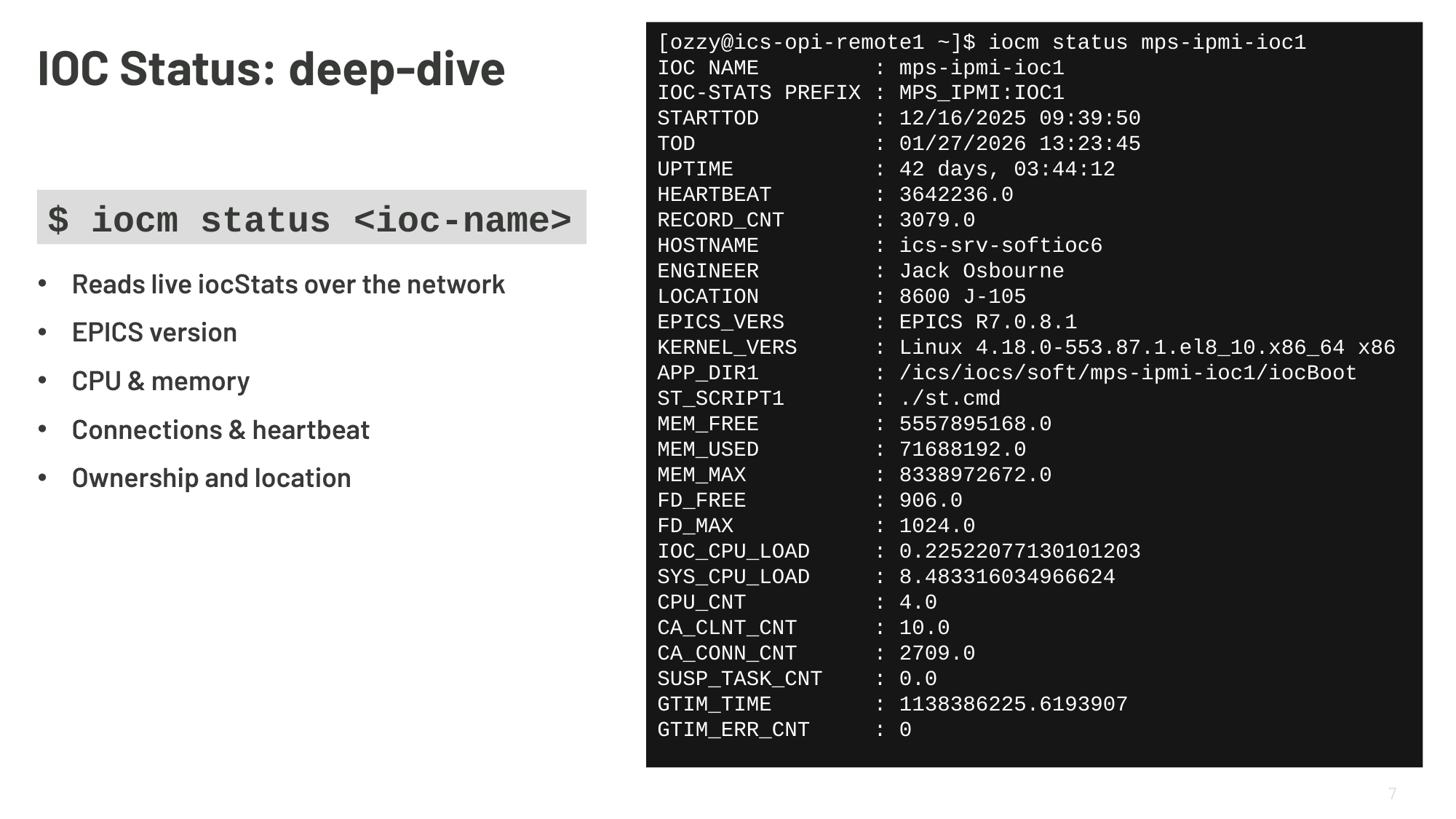

[ozzy@ics-opi-remote1 ~]$ iocm status mps-ipmi-ioc1
IOC NAME         : mps-ipmi-ioc1
IOC-STATS PREFIX : MPS_IPMI:IOC1
STARTTOD         : 12/16/2025 09:39:50
TOD              : 01/27/2026 13:23:45
UPTIME           : 42 days, 03:44:12
HEARTBEAT        : 3642236.0
RECORD_CNT       : 3079.0
HOSTNAME         : ics-srv-softioc6
ENGINEER         : Jack Osbourne
LOCATION         : 8600 J-105
EPICS_VERS       : EPICS R7.0.8.1
KERNEL_VERS      : Linux 4.18.0-553.87.1.el8_10.x86_64 x86
APP_DIR1         : /ics/iocs/soft/mps-ipmi-ioc1/iocBoot
ST_SCRIPT1       : ./st.cmd
MEM_FREE         : 5557895168.0
MEM_USED         : 71688192.0
MEM_MAX          : 8338972672.0
FD_FREE          : 906.0
FD_MAX           : 1024.0
IOC_CPU_LOAD     : 0.22522077130101203
SYS_CPU_LOAD     : 8.483316034966624
CPU_CNT          : 4.0
CA_CLNT_CNT      : 10.0
CA_CONN_CNT      : 2709.0
SUSP_TASK_CNT    : 0.0
GTIM_TIME        : 1138386225.6193907
GTIM_ERR_CNT     : 0

# IOC Status: deep-dive
$ iocm status <ioc-name>

Reads live iocStats over the network
EPICS version
CPU & memory
Connections & heartbeat
Ownership and location